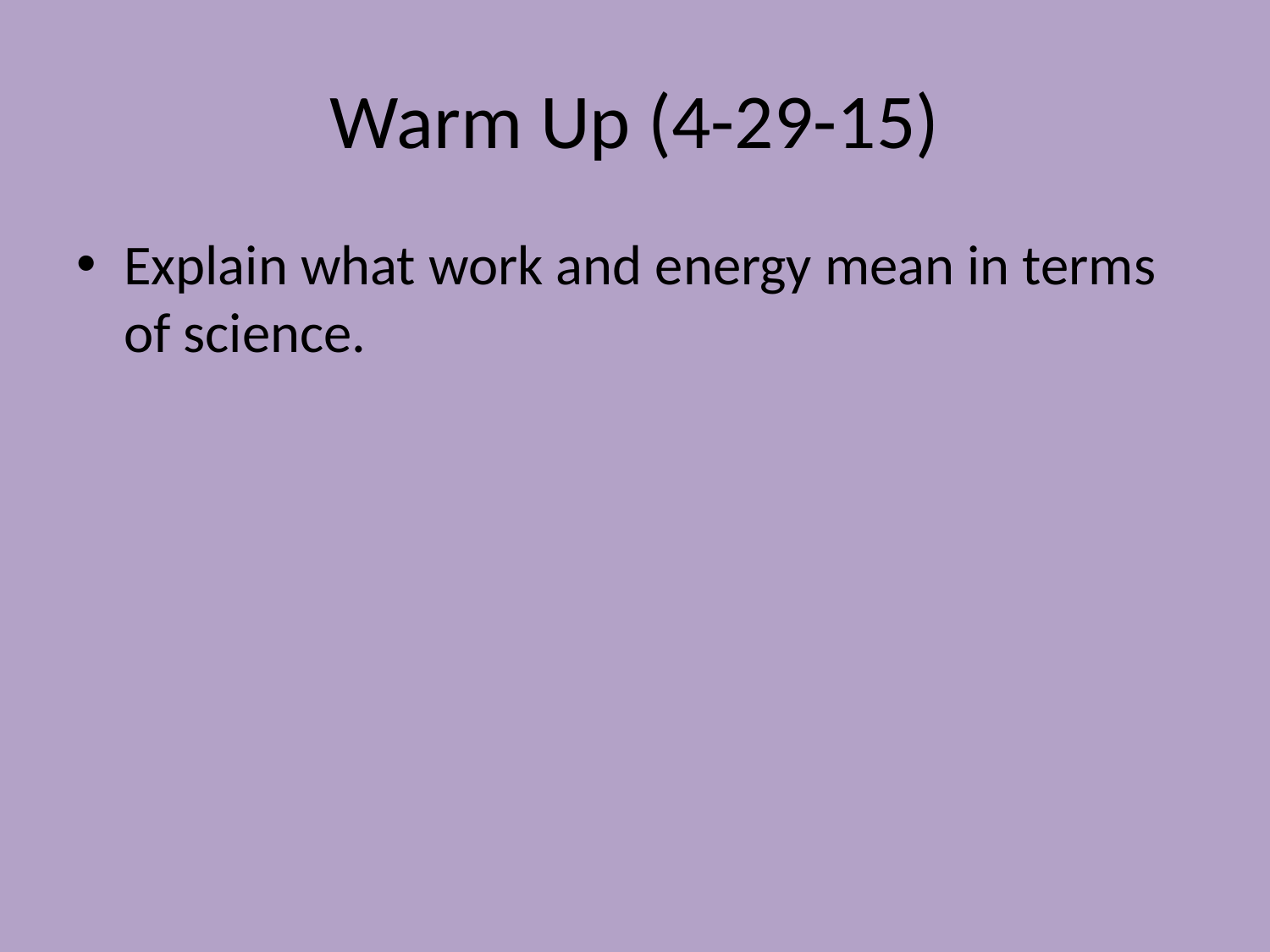

# Warm Up (4-29-15)
Explain what work and energy mean in terms of science.